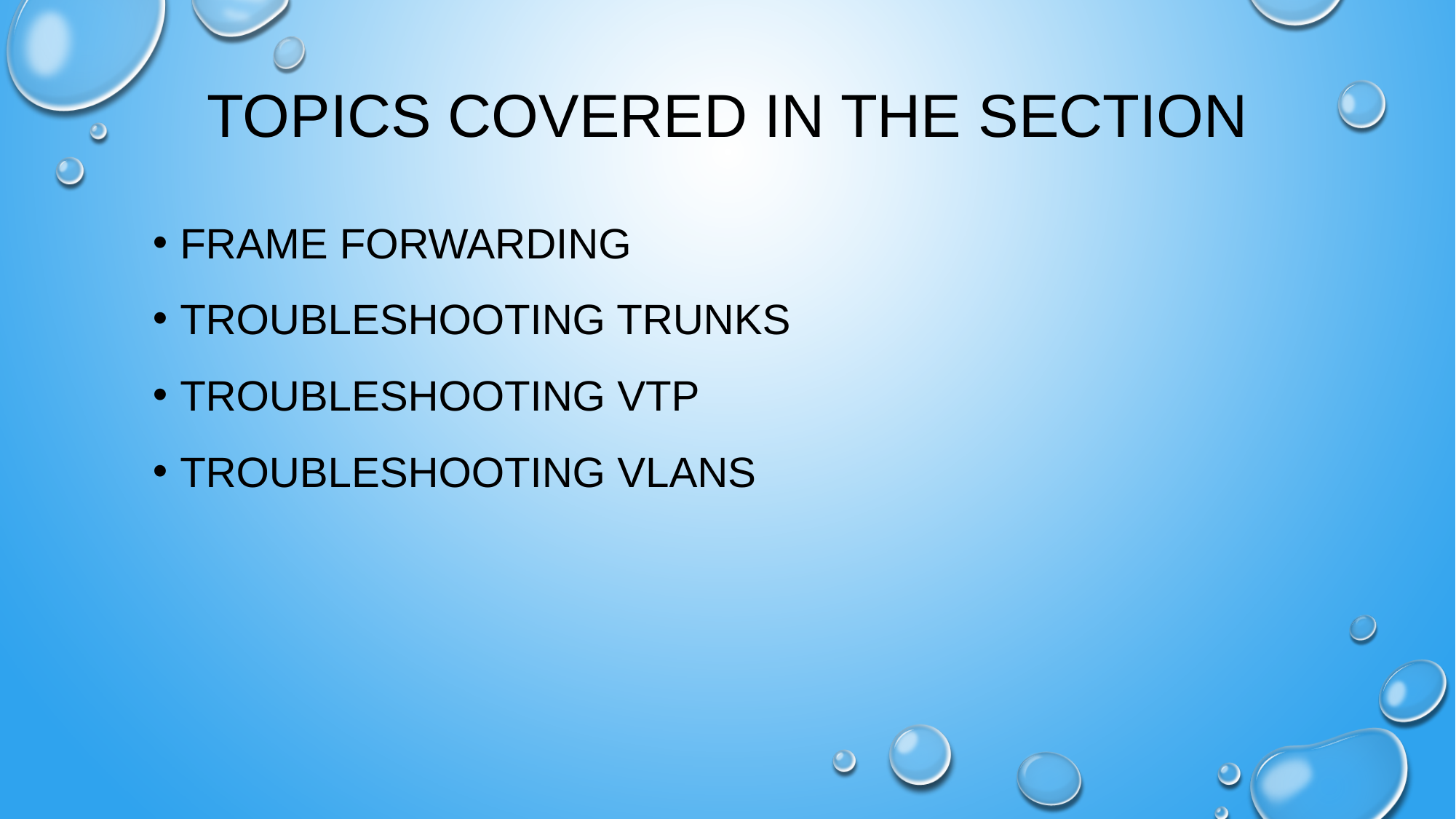

# Topics covered in the section
Frame forwarding
Troubleshooting Trunks
Troubleshooting VTP
Troubleshooting VLANs